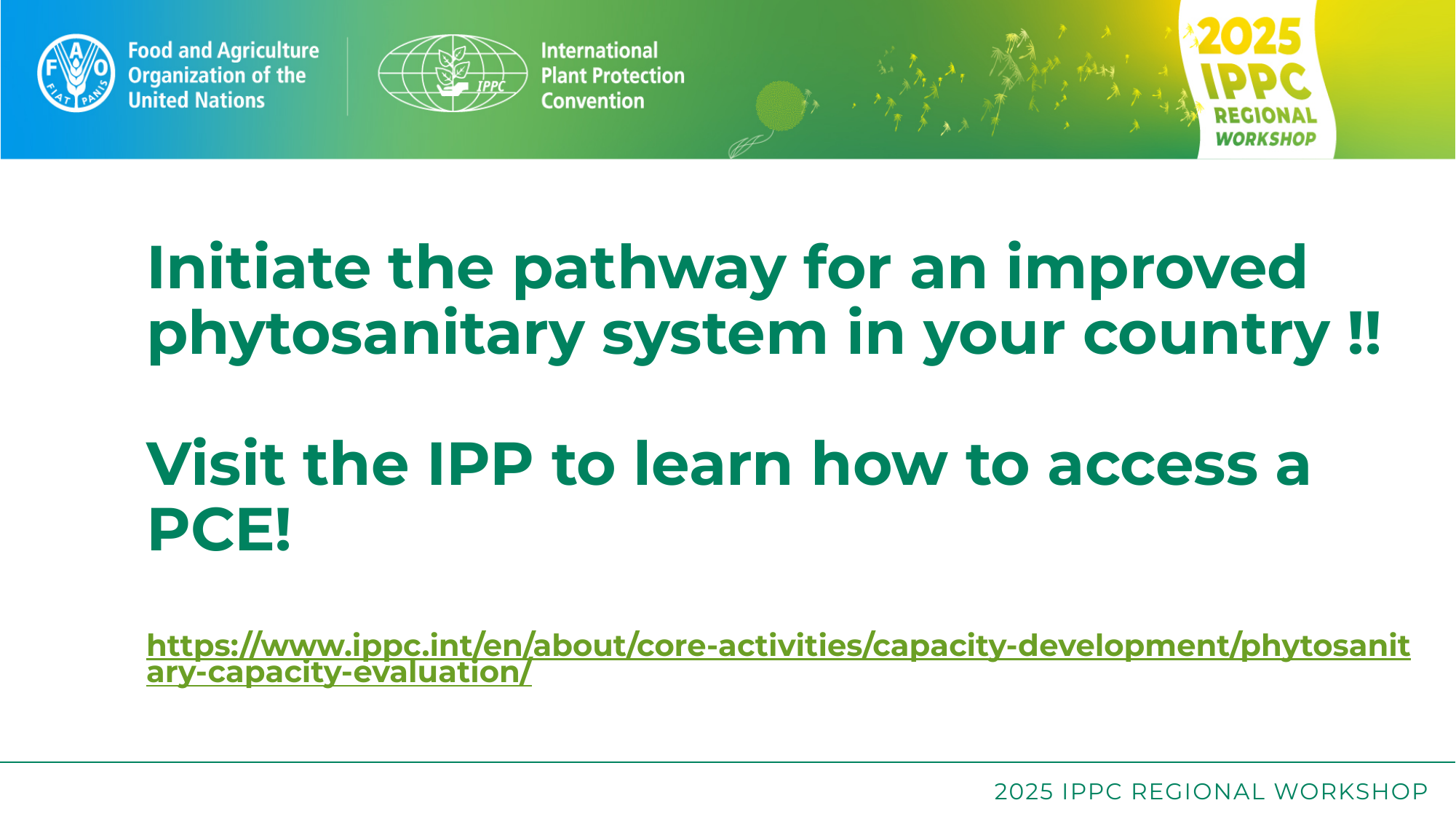

# Initiate the pathway for an improved phytosanitary system in your country !!  Visit the IPP to learn how to access a PCE! https://www.ippc.int/en/about/core-activities/capacity-development/phytosanitary-capacity-evaluation/